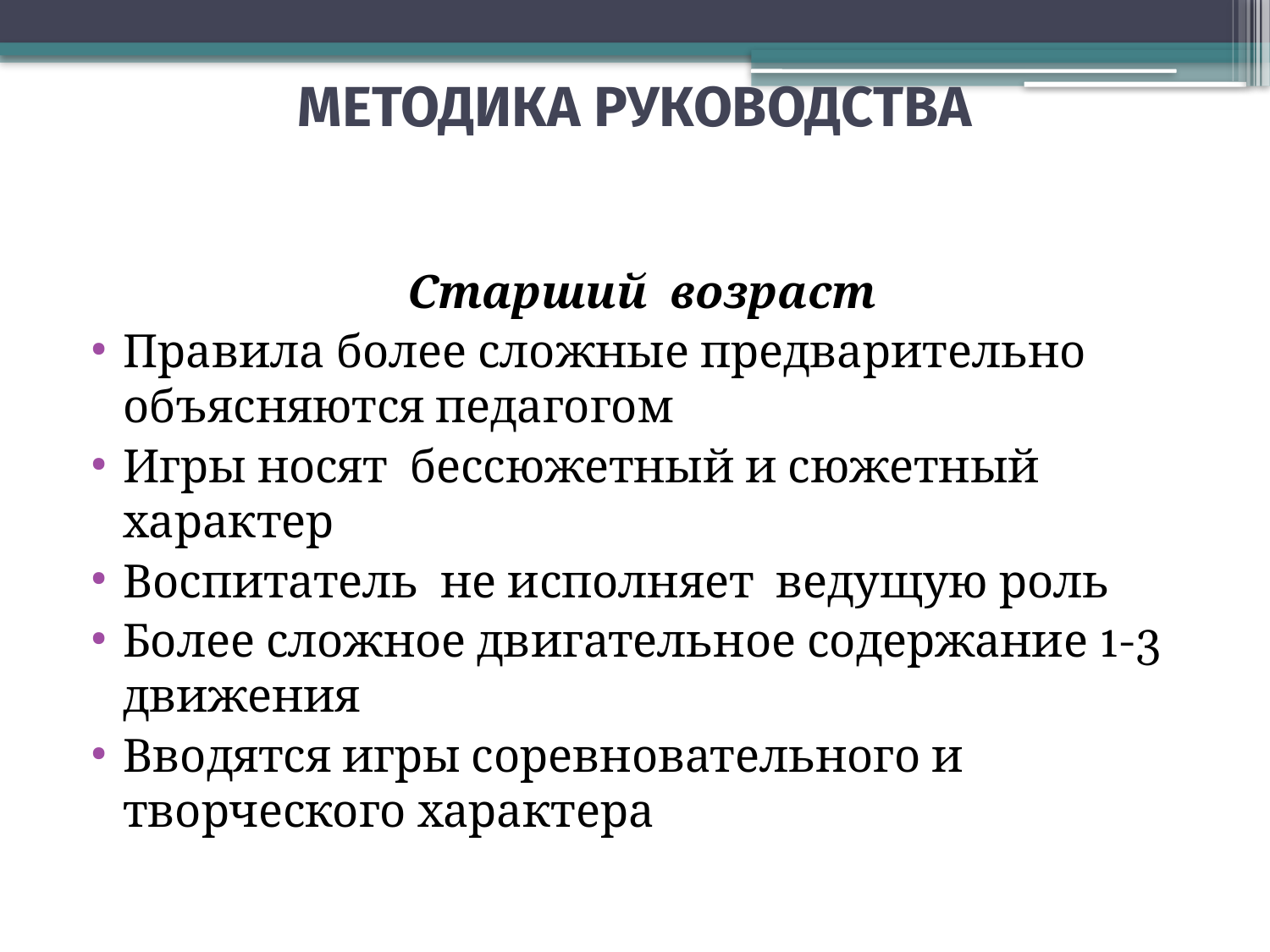

# МЕТОДИКА РУКОВОДСТВА
Старший  возраст
Правила более сложные предварительно объясняются педагогом
Игры носят  бессюжетный и сюжетный характер
Воспитатель  не исполняет  ведущую роль
Более сложное двигательное содержание 1-3  движения
Вводятся игры соревновательного и творческого характера